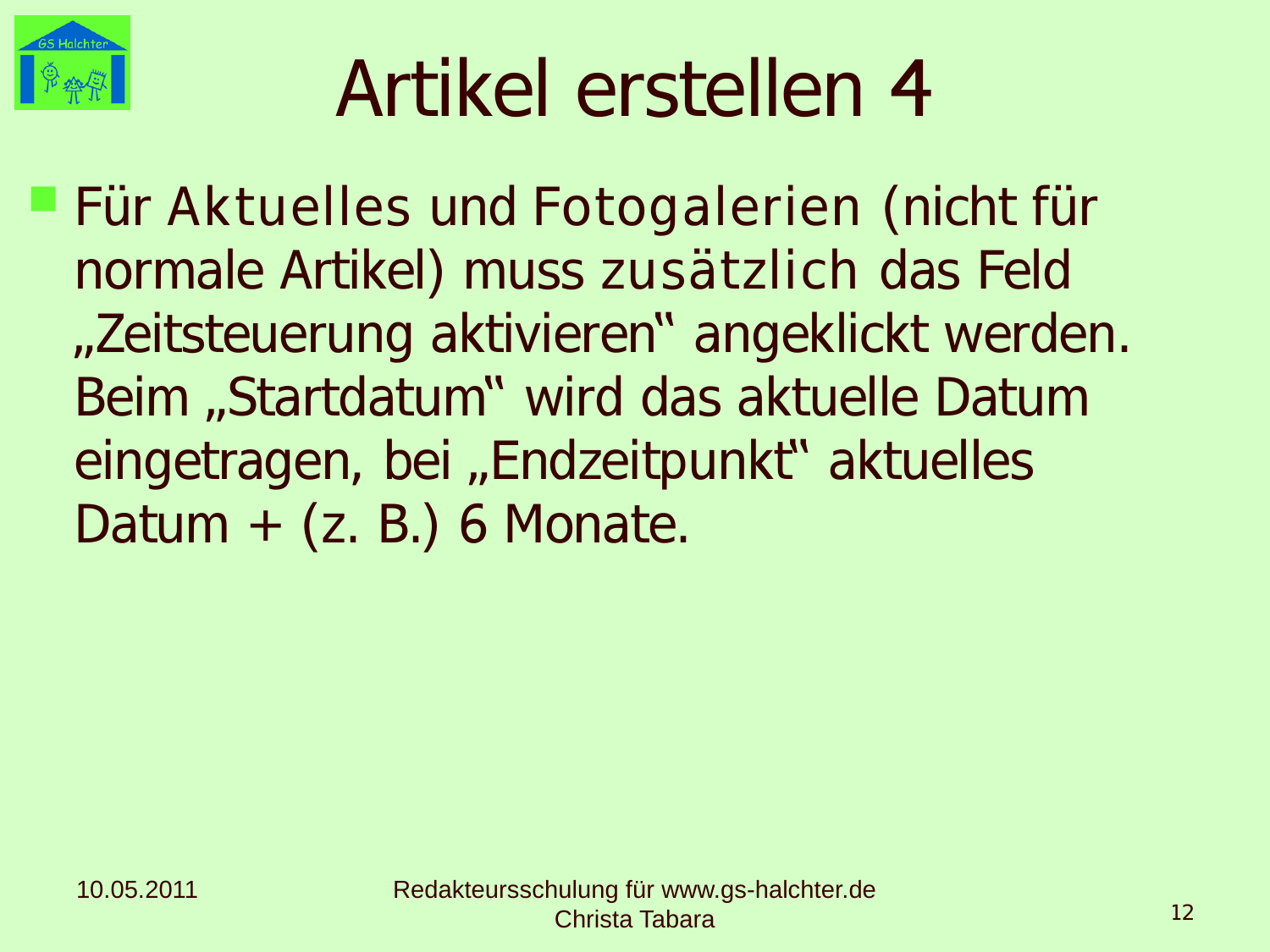

# Artikel erstellen 4
Für Aktuelles und Fotogalerien (nicht für normale Artikel) muss zusätzlich das Feld „Zeitsteuerung aktivieren“ angeklickt werden. Beim „Startdatum“ wird das aktuelle Datum eingetragen, bei „Endzeitpunkt“ aktuelles Datum + (z. B.) 6 Monate.
10.05.2011
Redakteursschulung für www.gs-halchter.de Christa Tabara
12